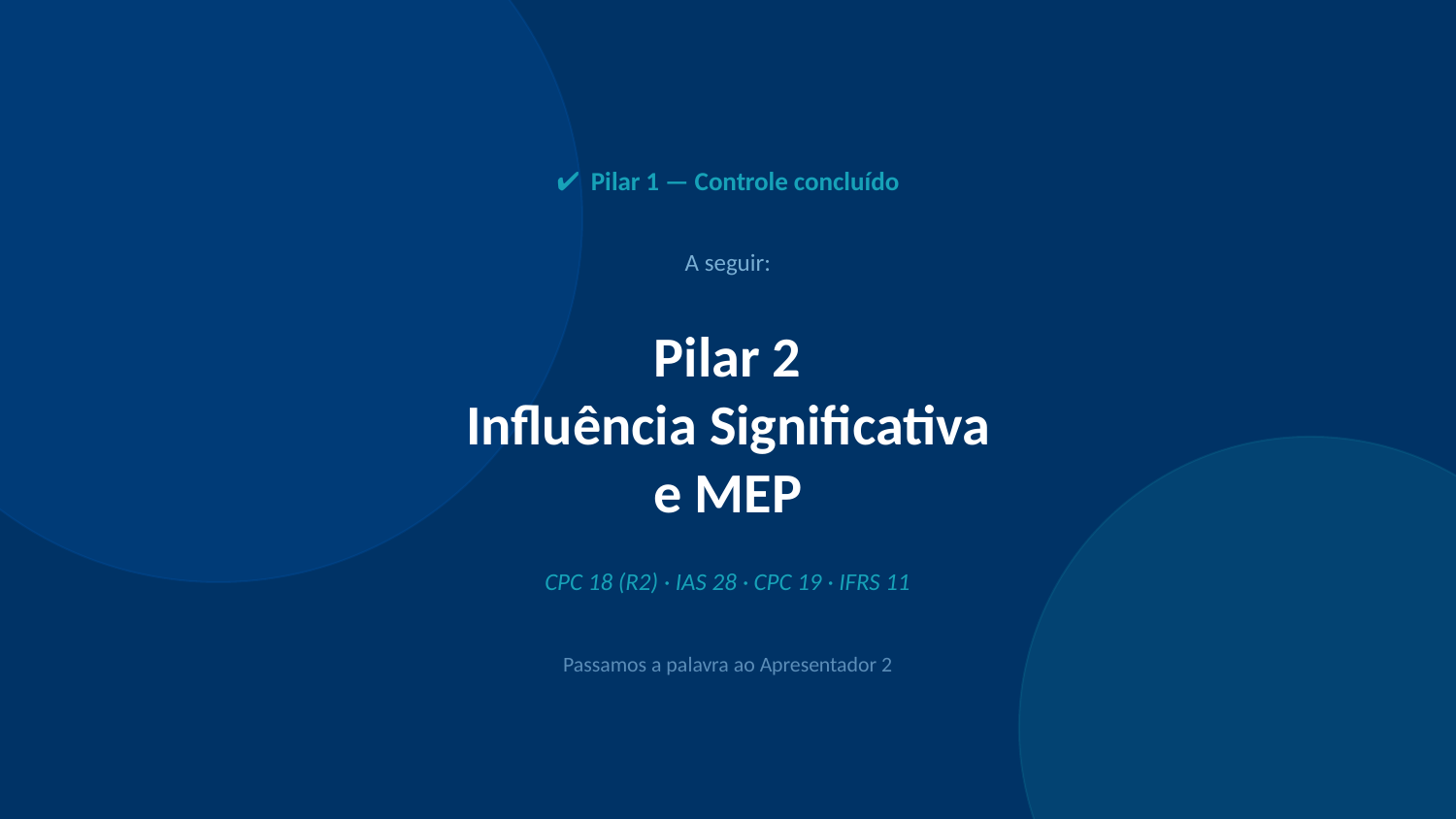

✔  Pilar 1 — Controle concluído
A seguir:
Pilar 2
Influência Significativa
e MEP

CPC 18 (R2) · IAS 28 · CPC 19 · IFRS 11
Passamos a palavra ao Apresentador 2